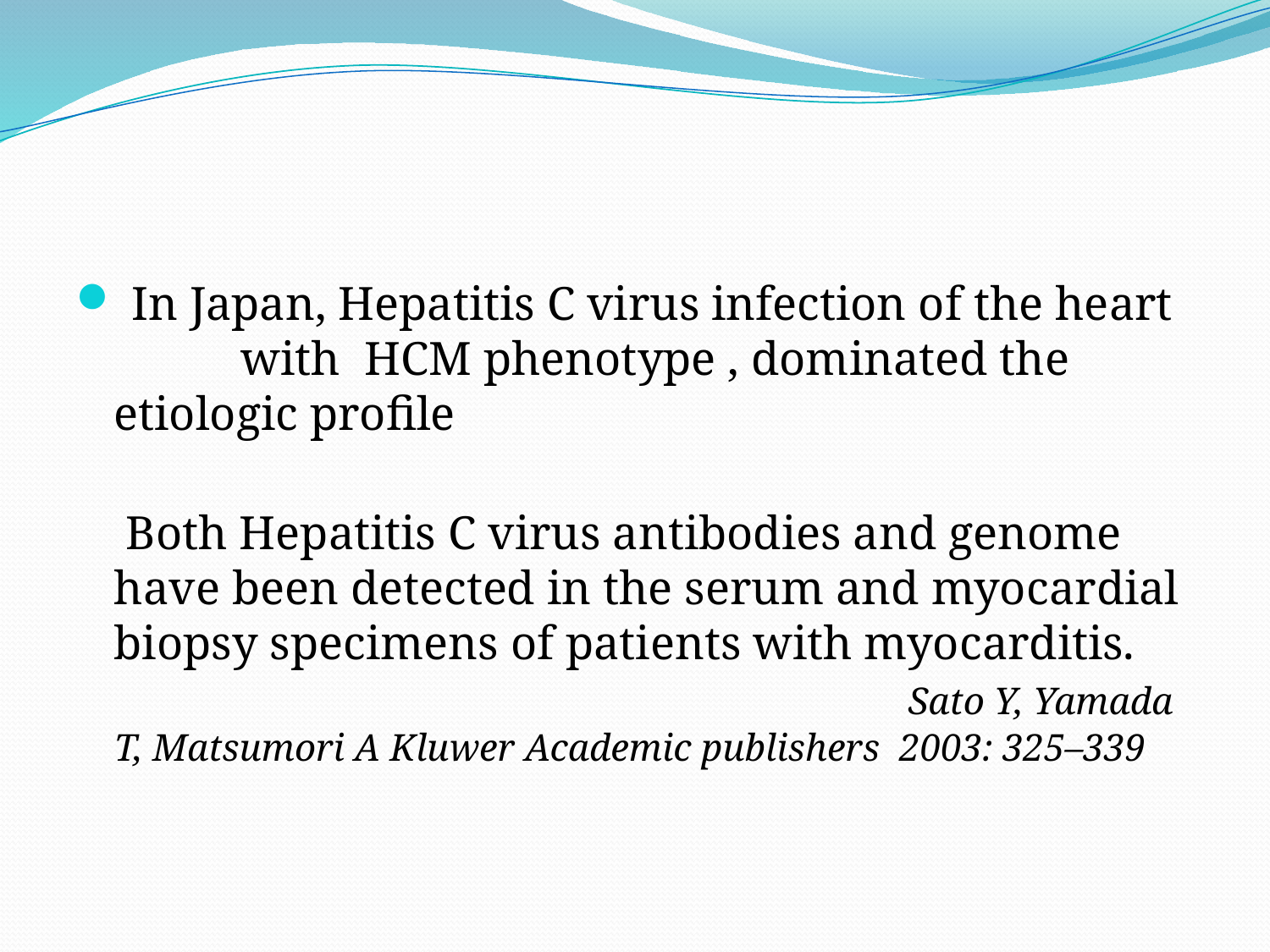

#
 In Japan, Hepatitis C virus infection of the heart  	with  HCM phenotype , dominated the etiologic profile
                                                                                                Both Hepatitis C virus antibodies and genome have been detected in the serum and myocardial biopsy specimens of patients with myocarditis.                                                                        Sato Y, Yamada T, Matsumori A Kluwer Academic publishers  2003: 325–339